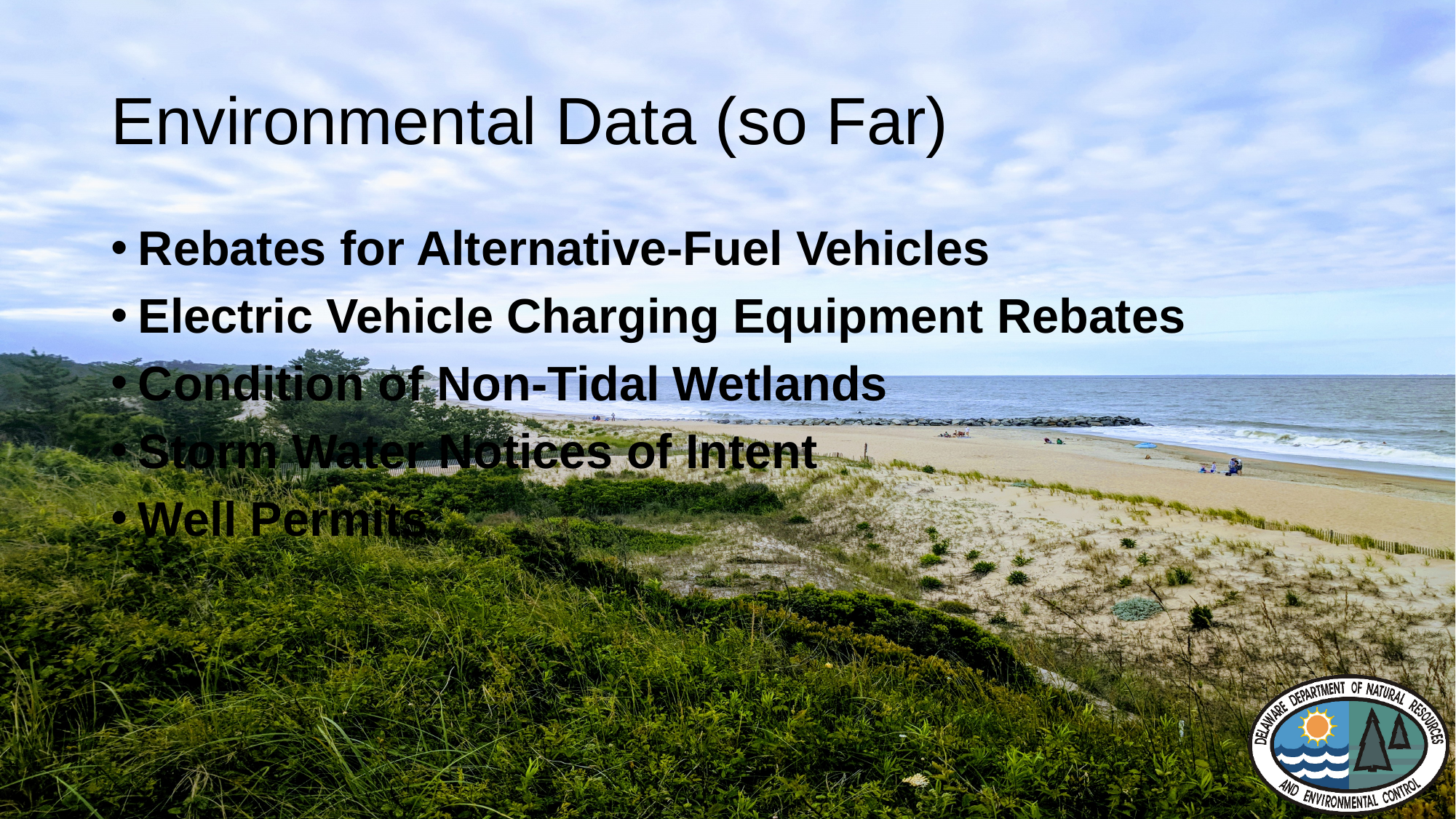

# Environmental Data (so Far)
Rebates for Alternative-Fuel Vehicles
Electric Vehicle Charging Equipment Rebates
Condition of Non-Tidal Wetlands
Storm Water Notices of Intent
Well Permits